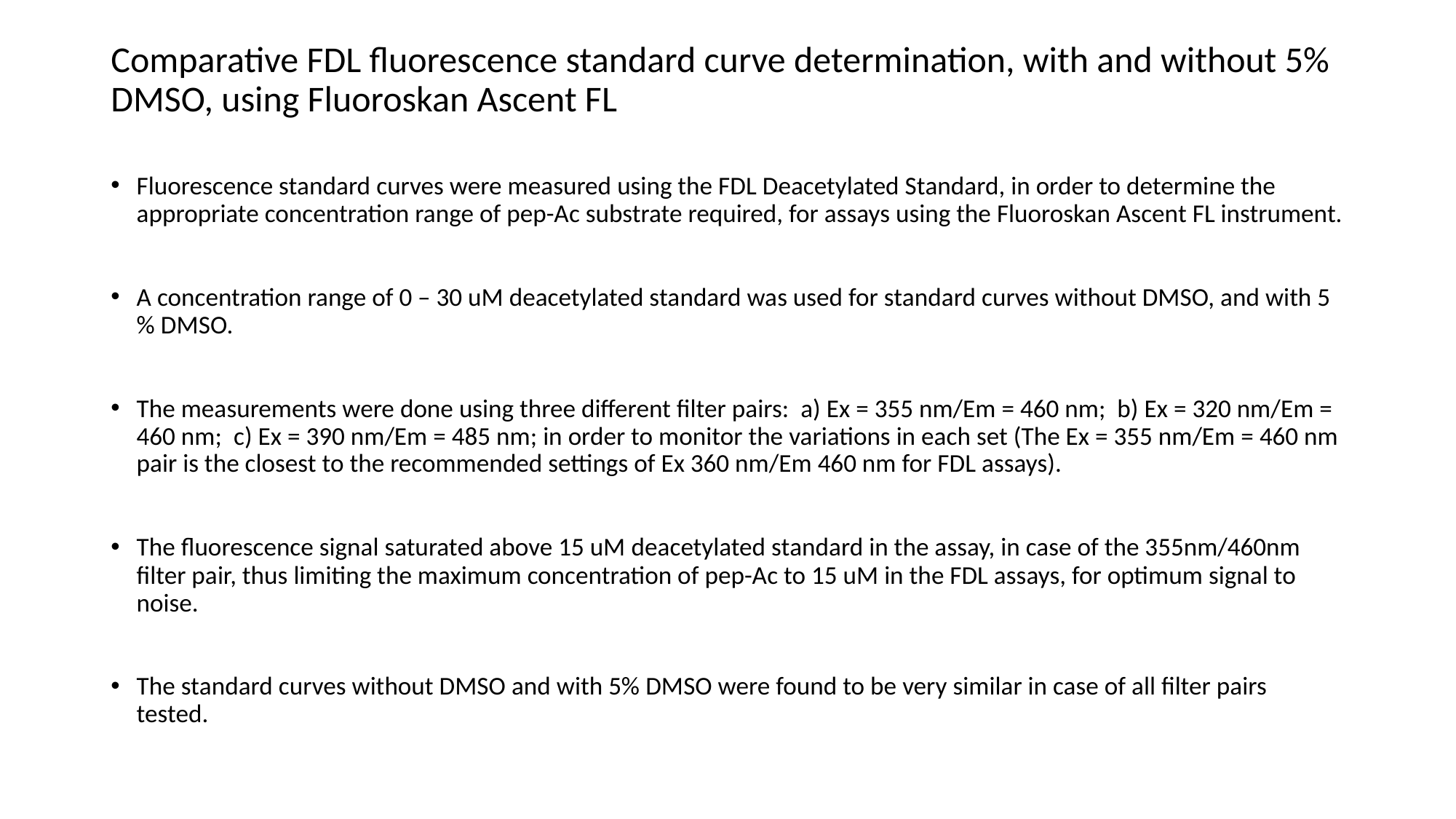

# Comparative FDL fluorescence standard curve determination, with and without 5% DMSO, using Fluoroskan Ascent FL
Fluorescence standard curves were measured using the FDL Deacetylated Standard, in order to determine the appropriate concentration range of pep-Ac substrate required, for assays using the Fluoroskan Ascent FL instrument.

A concentration range of 0 – 30 uM deacetylated standard was used for standard curves without DMSO, and with 5 % DMSO.

The measurements were done using three different filter pairs:  a) Ex = 355 nm/Em = 460 nm;  b) Ex = 320 nm/Em = 460 nm;  c) Ex = 390 nm/Em = 485 nm; in order to monitor the variations in each set (The Ex = 355 nm/Em = 460 nm pair is the closest to the recommended settings of Ex 360 nm/Em 460 nm for FDL assays).

The fluorescence signal saturated above 15 uM deacetylated standard in the assay, in case of the 355nm/460nm filter pair, thus limiting the maximum concentration of pep-Ac to 15 uM in the FDL assays, for optimum signal to noise.

The standard curves without DMSO and with 5% DMSO were found to be very similar in case of all filter pairs tested.